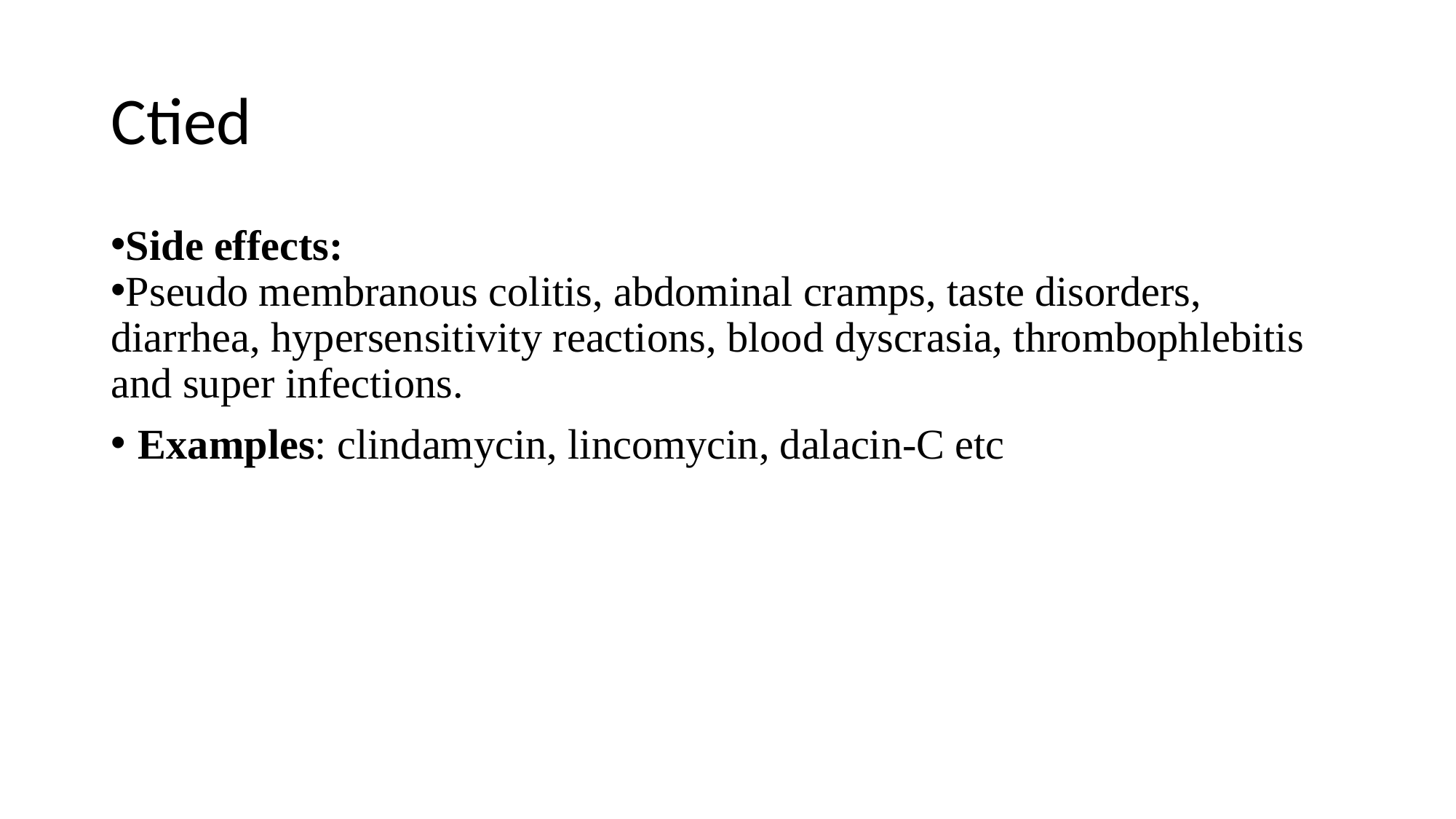

# Ctied
Side effects:
Pseudo membranous colitis, abdominal cramps, taste disorders, diarrhea, hypersensitivity reactions, blood dyscrasia, thrombophlebitis and super infections.
Examples: clindamycin, lincomycin, dalacin-C etc